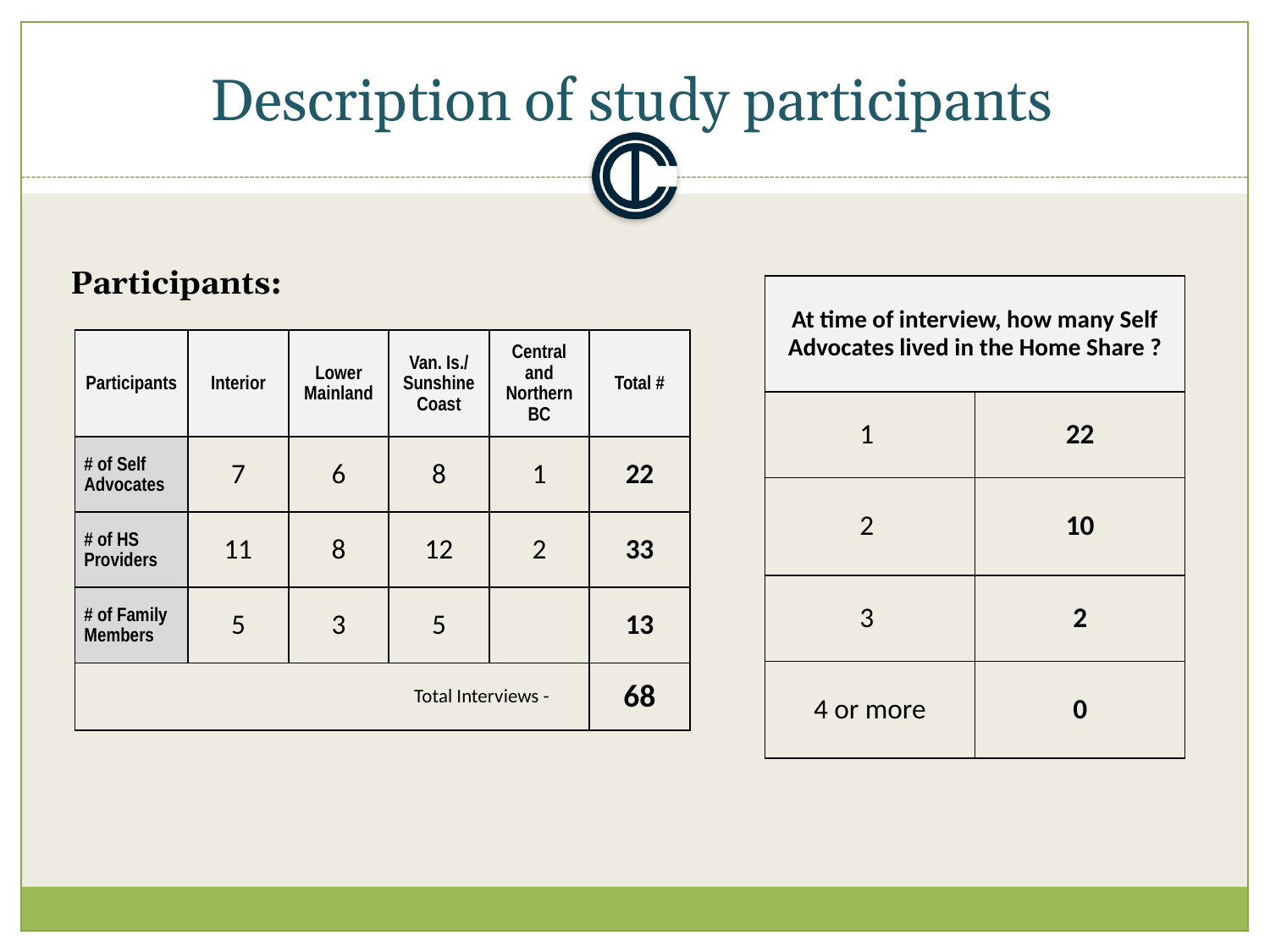

Description of study participants

  Participants:
| At time of interview, how many Self Advocates lived in the Home Share ? |  |
| --- | --- |
| 1 | 22 |
| 2 | 10 |
| 3 | 2 |
| 4 or more | 0 |
| Participants | Interior | Lower Mainland | Van. Is./ Sunshine Coast | Central and Northern BC | Total # |
| --- | --- | --- | --- | --- | --- |
| # of Self Advocates | 7 | 6 | 8 | 1 | 22 |
| # of HS Providers | 11 | 8 | 12 | 2 | 33 |
| # of Family Members | 5 | 3 | 5 |  | 13 |
| Total Interviews - |  |  |  |  | 68 |